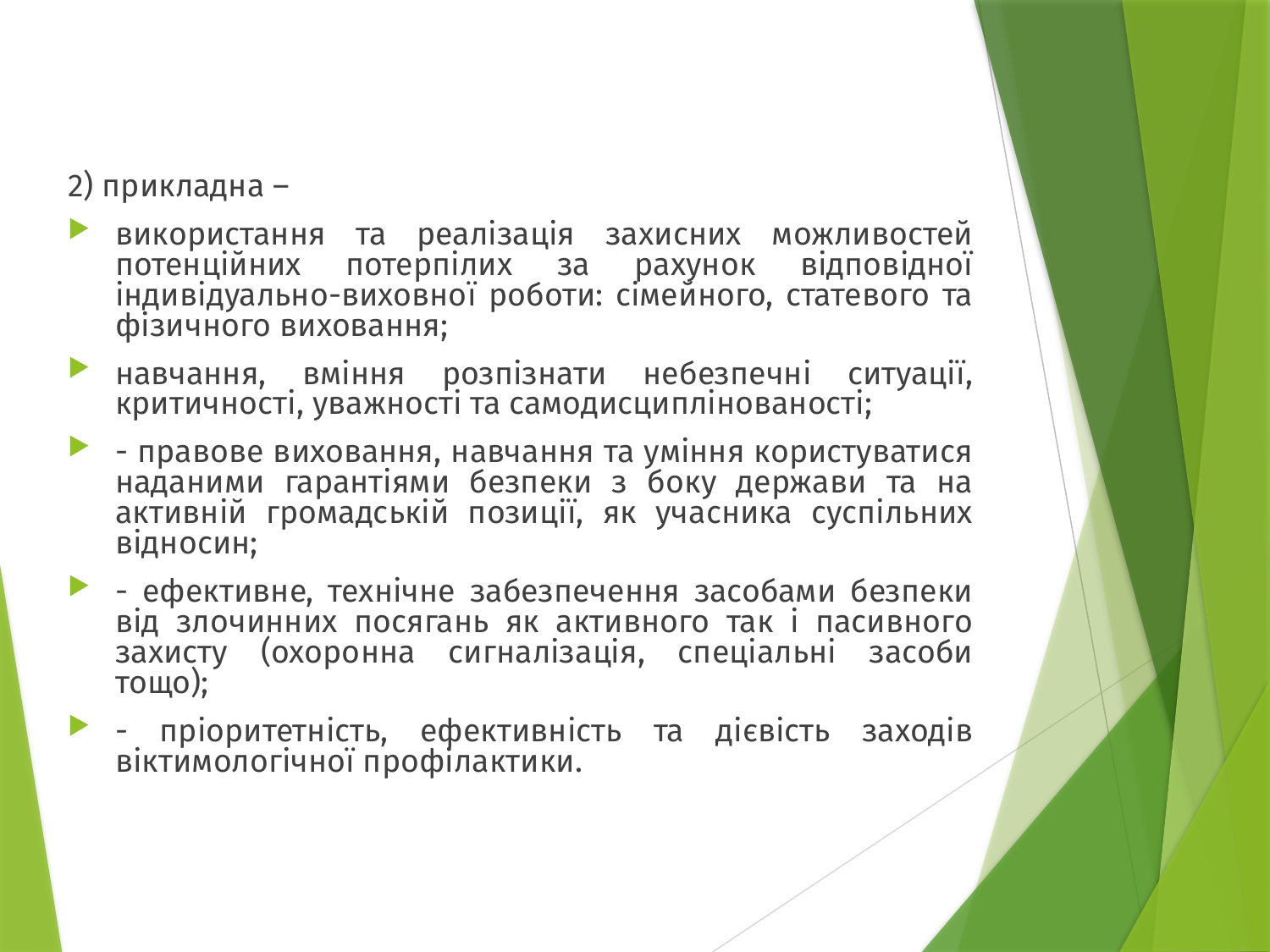

2) прикладна –
використання та реалізація захисних можливостей потенційних потерпілих за рахунок відповідної індивідуально-виховної роботи: сімейного, статевого та фізичного виховання;
навчання, вміння розпізнати небезпечні ситуації, критичності, уважності та самодисциплінованості;
- правове виховання, навчання та уміння користуватися наданими гарантіями безпеки з боку держави та на активній громадській позиції, як учасника суспільних відносин;
- ефективне, технічне забезпечення засобами безпеки від злочинних посягань як активного так і пасивного захисту (охоронна сигналізація, спеціальні засоби тощо);
- пріоритетність, ефективність та дієвість заходів віктимологічної профілактики.